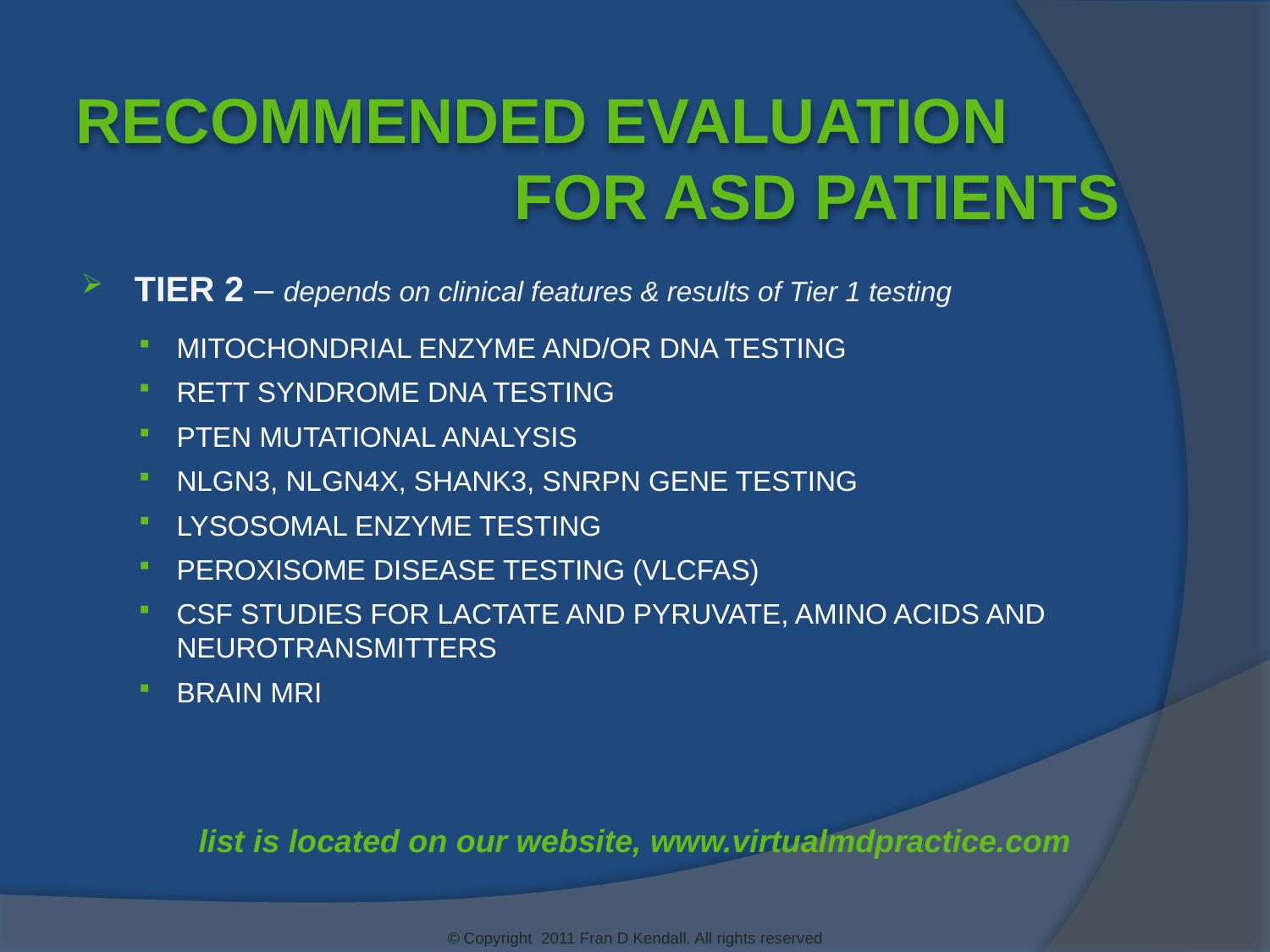

Recommended evaluation
for ASD patients
TIER 2 – depends on clinical features & results of Tier 1 testing
Mitochondrial enzyme and/or dna testing
rett syndrome dna testing
pten mutational analysis
nlgn3, nlgn4x, shank3, snrpn gene testing
lysosomal enzyme testing
peroxisome disease testing (vlcfas)
csf studies for lactate and pyruvate, amino acids and neurotransmitters
brain mri

list is located on our website, www.virtualmdpractice.com
© Copyright  2011 Fran D Kendall. All rights reserved